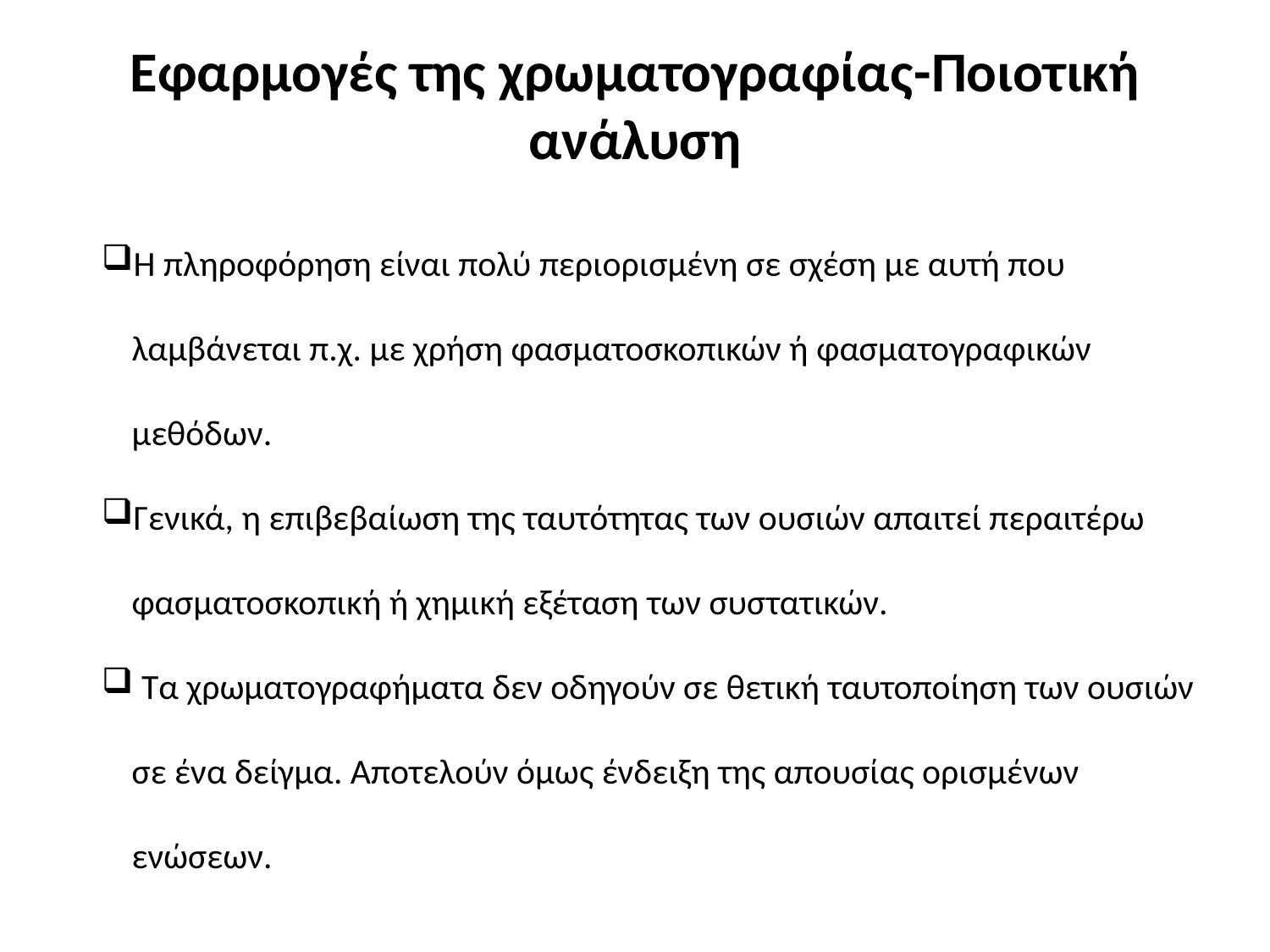

# Εφαρμογές της χρωματογραφίας-Ποιοτική ανάλυση
Η πληροφόρηση είναι πολύ περιορισμένη σε σχέση με αυτή που λαμβάνεται π.χ. με χρήση φασματοσκοπικών ή φασματογραφικών μεθόδων.
Γενικά, η επιβεβαίωση της ταυτότητας των ουσιών απαιτεί περαιτέρω φασματοσκοπική ή χημική εξέταση των συστατικών.
 Τα χρωματογραφήματα δεν οδηγούν σε θετική ταυτοποίηση των ουσιών σε ένα δείγμα. Αποτελούν όμως ένδειξη της απουσίας ορισμένων ενώσεων.